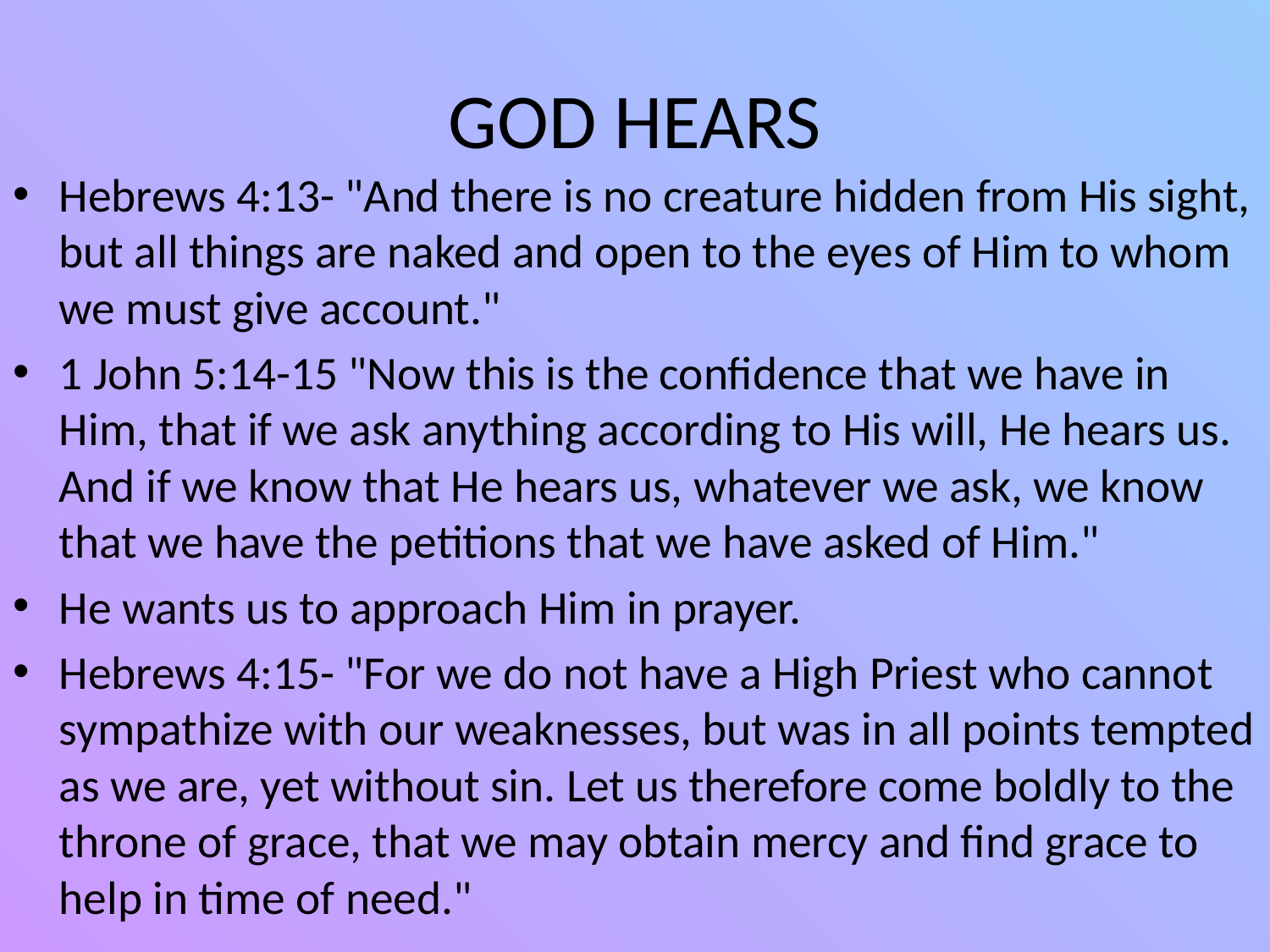

# GOD HEARS
Hebrews 4:13- "And there is no creature hidden from His sight, but all things are naked and open to the eyes of Him to whom we must give account."
1 John 5:14-15 "Now this is the confidence that we have in Him, that if we ask anything according to His will, He hears us. And if we know that He hears us, whatever we ask, we know that we have the petitions that we have asked of Him."
He wants us to approach Him in prayer.
Hebrews 4:15- "For we do not have a High Priest who cannot sympathize with our weaknesses, but was in all points tempted as we are, yet without sin. Let us therefore come boldly to the throne of grace, that we may obtain mercy and find grace to help in time of need."